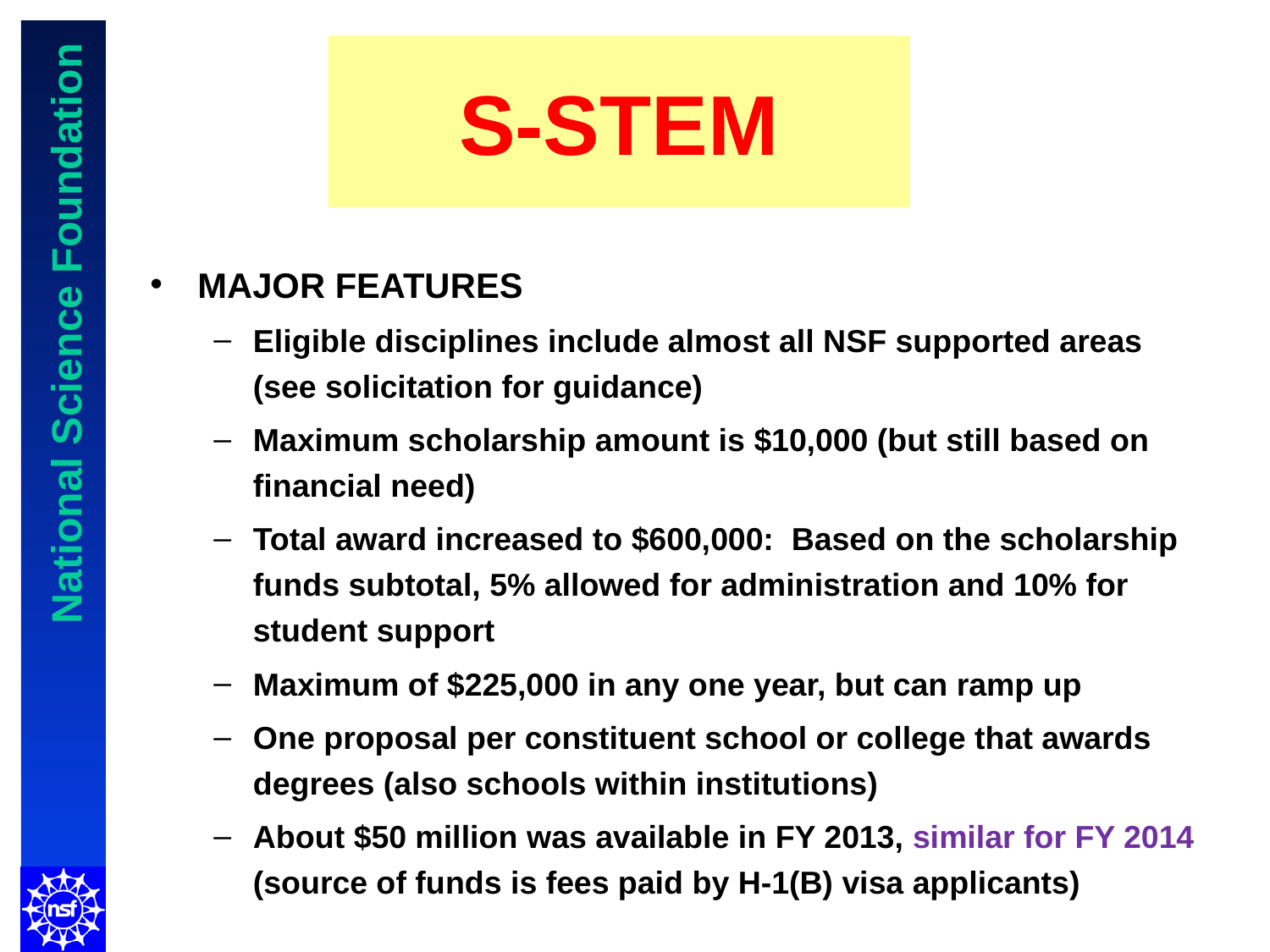

# S-STEM
MAJOR FEATURES
Eligible disciplines include almost all NSF supported areas (see solicitation for guidance)
Maximum scholarship amount is $10,000 (but still based on financial need)
Total award increased to $600,000:  Based on the scholarship funds subtotal, 5% allowed for administration and 10% for student support
Maximum of $225,000 in any one year, but can ramp up
One proposal per constituent school or college that awards degrees (also schools within institutions)
About $50 million was available in FY 2013, similar for FY 2014
(source of funds is fees paid by H-1(B) visa applicants)